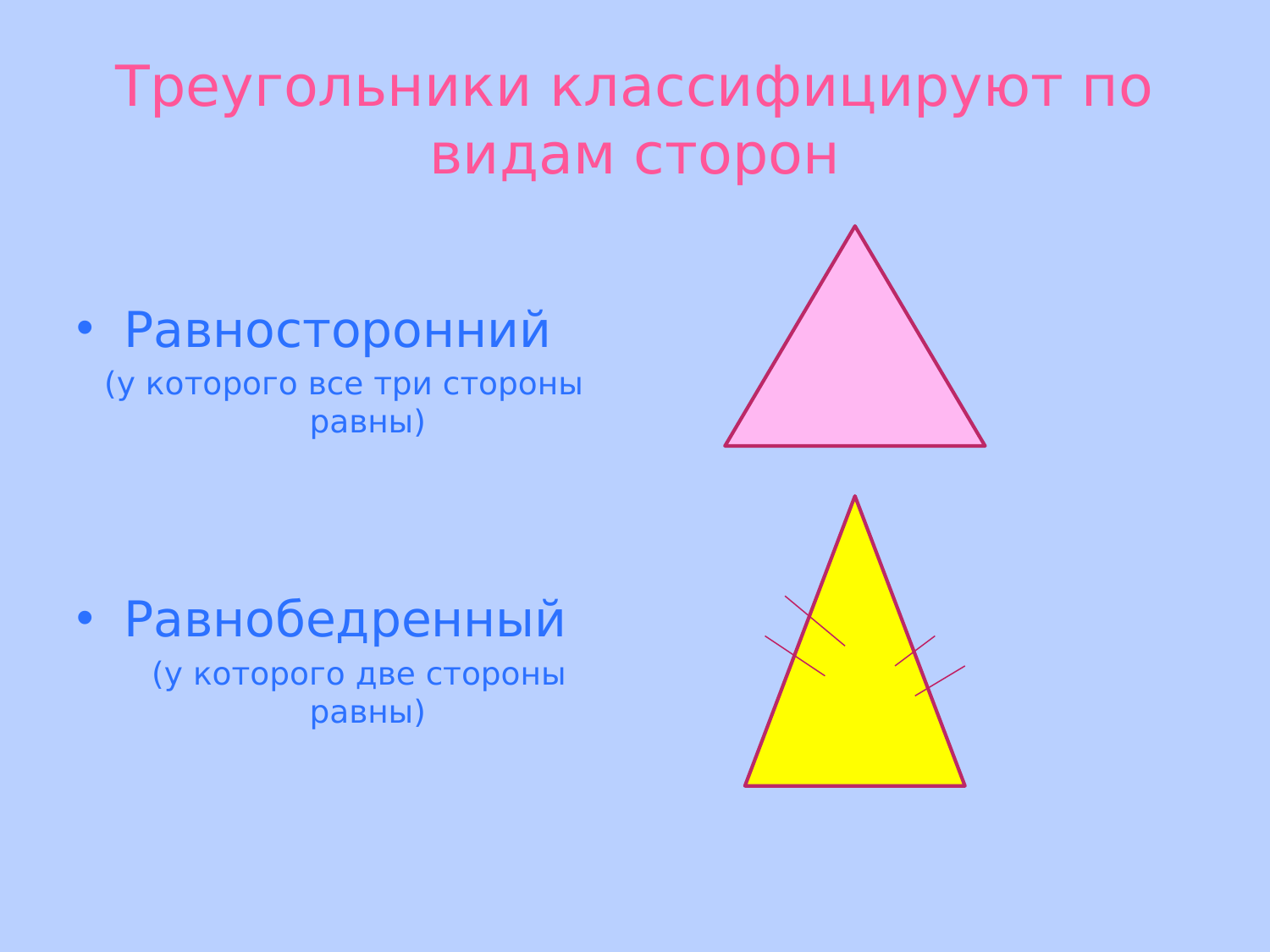

# Треугольники классифицируют по видам сторон

Равносторонний
(у которого все три стороны равны)

Равнобедренный
   (у которого две стороны равны)